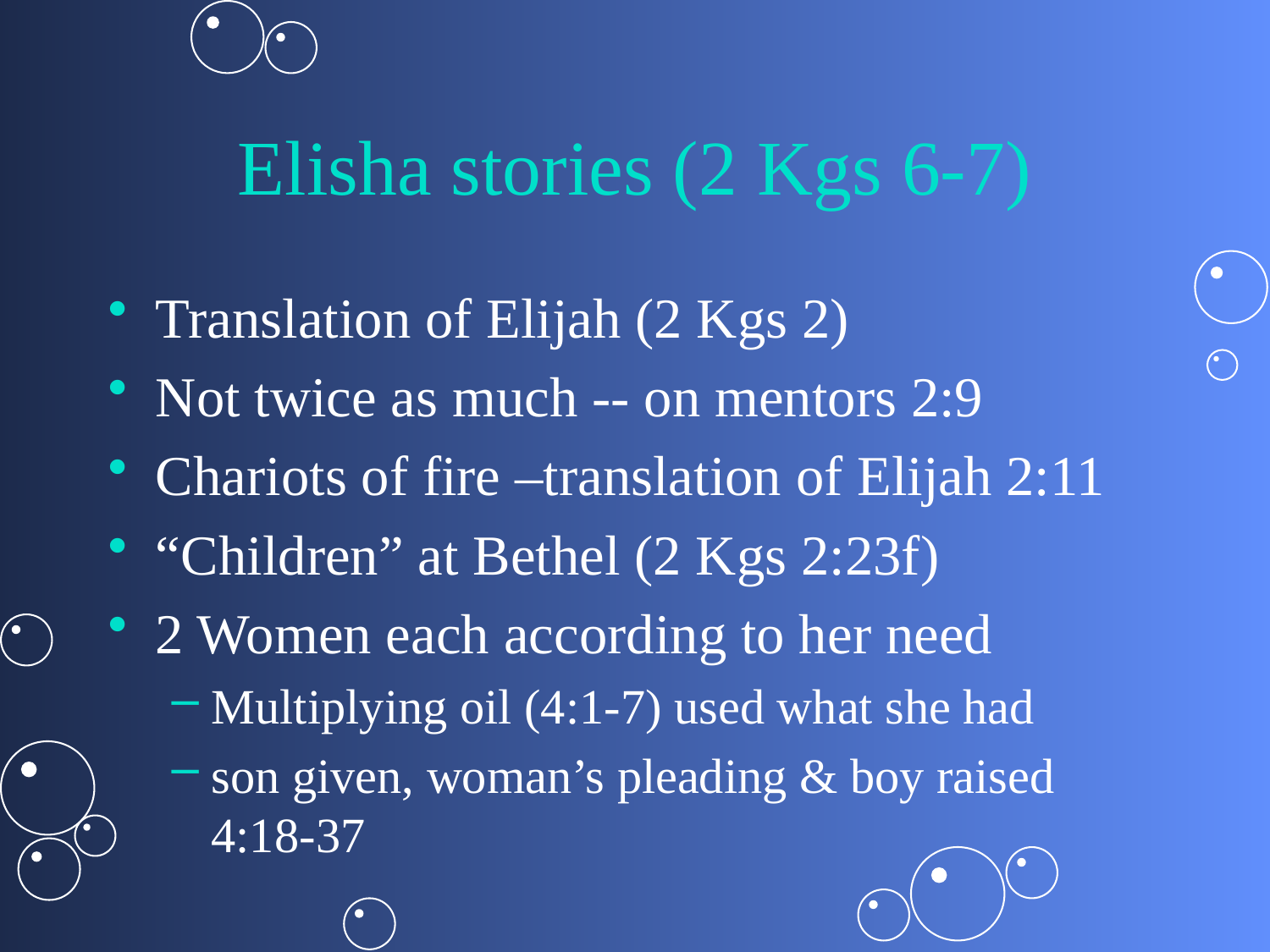

# Elisha stories (2 Kgs 6-7)
Translation of Elijah (2 Kgs 2)
Not twice as much -- on mentors 2:9
Chariots of fire –translation of Elijah 2:11
“Children” at Bethel (2 Kgs 2:23f)
2 Women each according to her need
Multiplying oil (4:1-7) used what she had
son given, woman’s pleading & boy raised 4:18-37